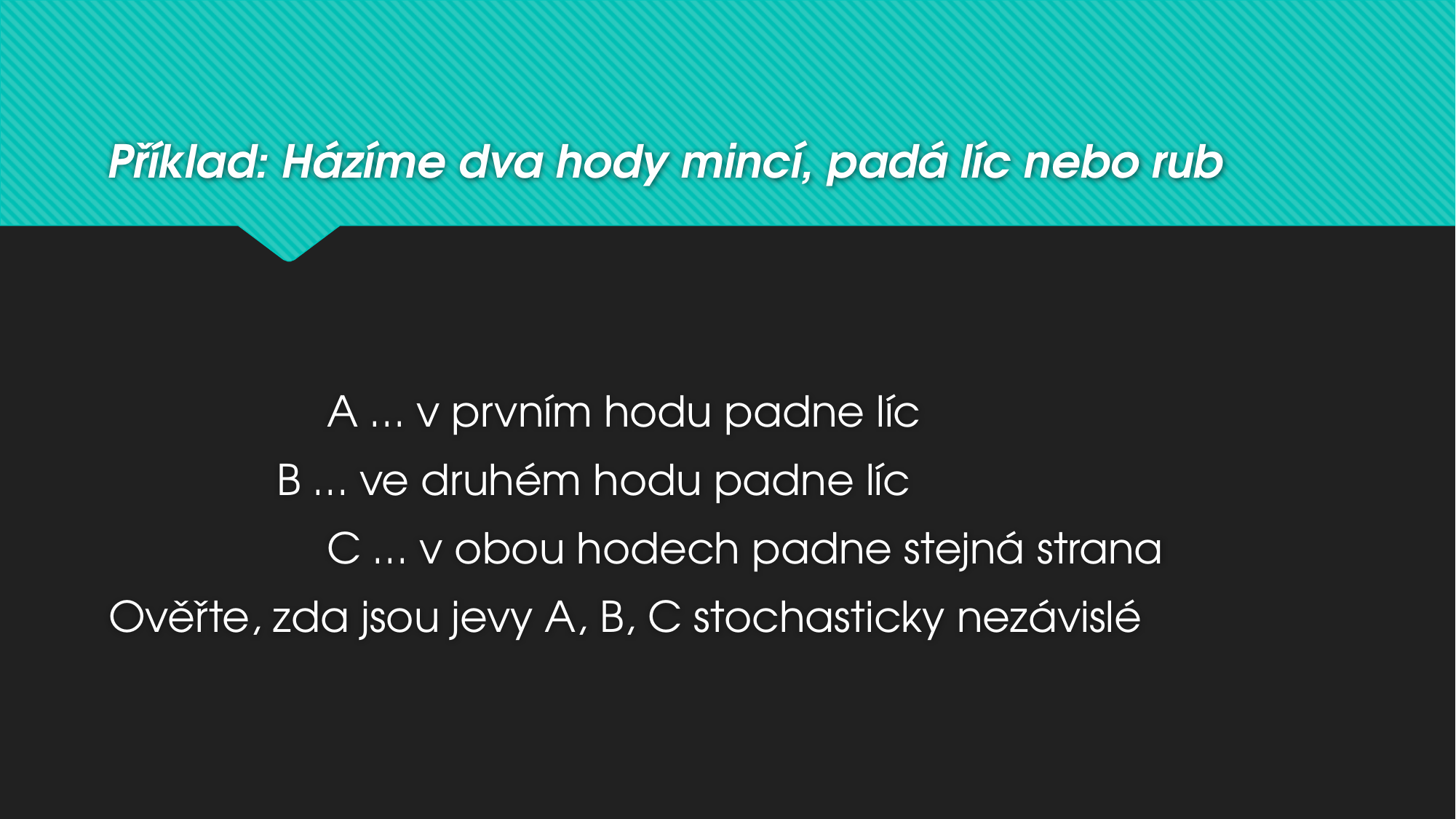

# Příklad: Házíme dva hody mincí, padá líc nebo rub
		A … v prvním hodu padne líc
	     B … ve druhém hodu padne líc
		C … v obou hodech padne stejná strana
Ověřte, zda jsou jevy A, B, C stochasticky nezávislé